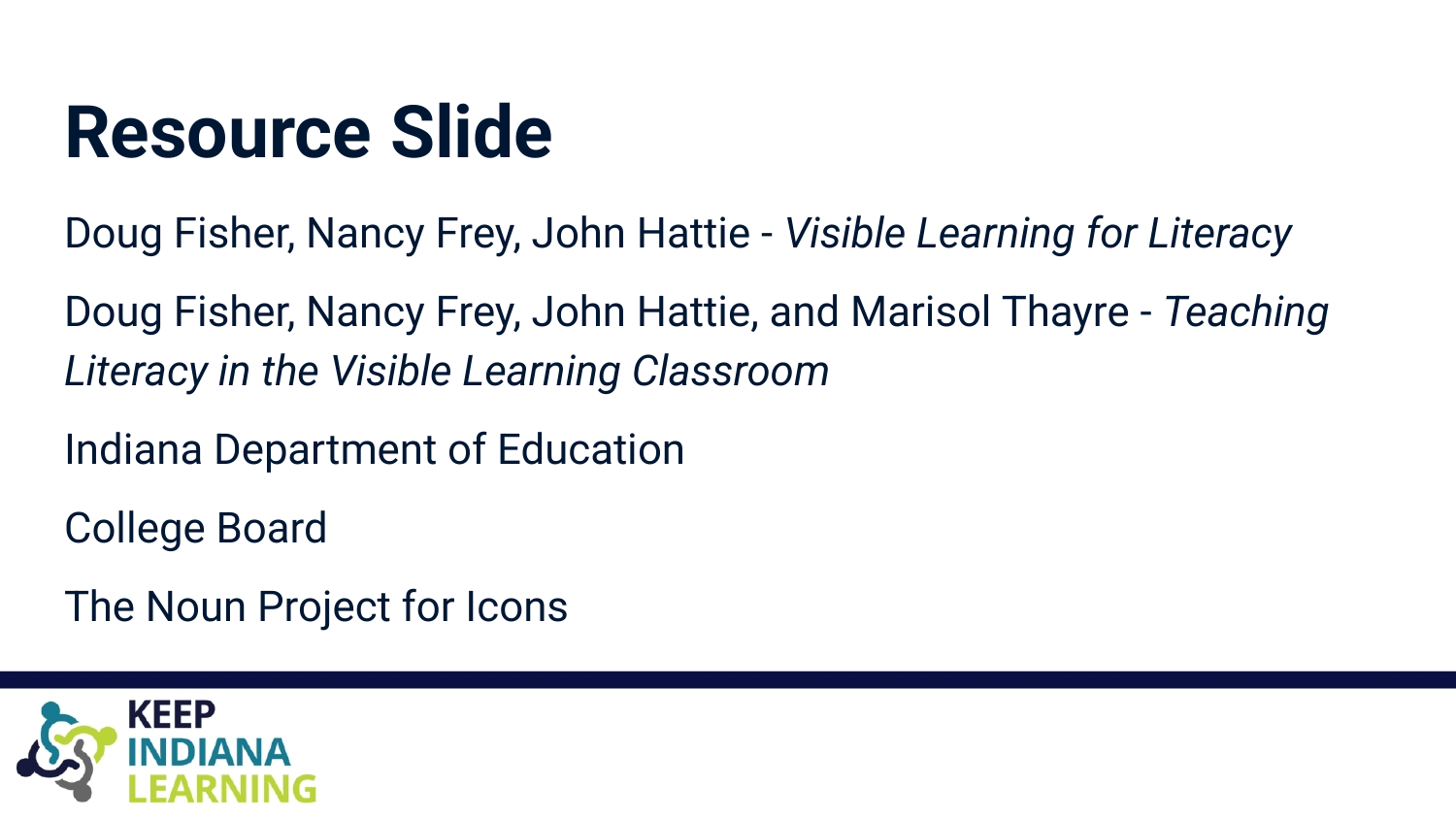

# Resource Slide
Doug Fisher, Nancy Frey, John Hattie - Visible Learning for Literacy
Doug Fisher, Nancy Frey, John Hattie, and Marisol Thayre - Teaching Literacy in the Visible Learning Classroom
Indiana Department of Education
College Board
The Noun Project for Icons